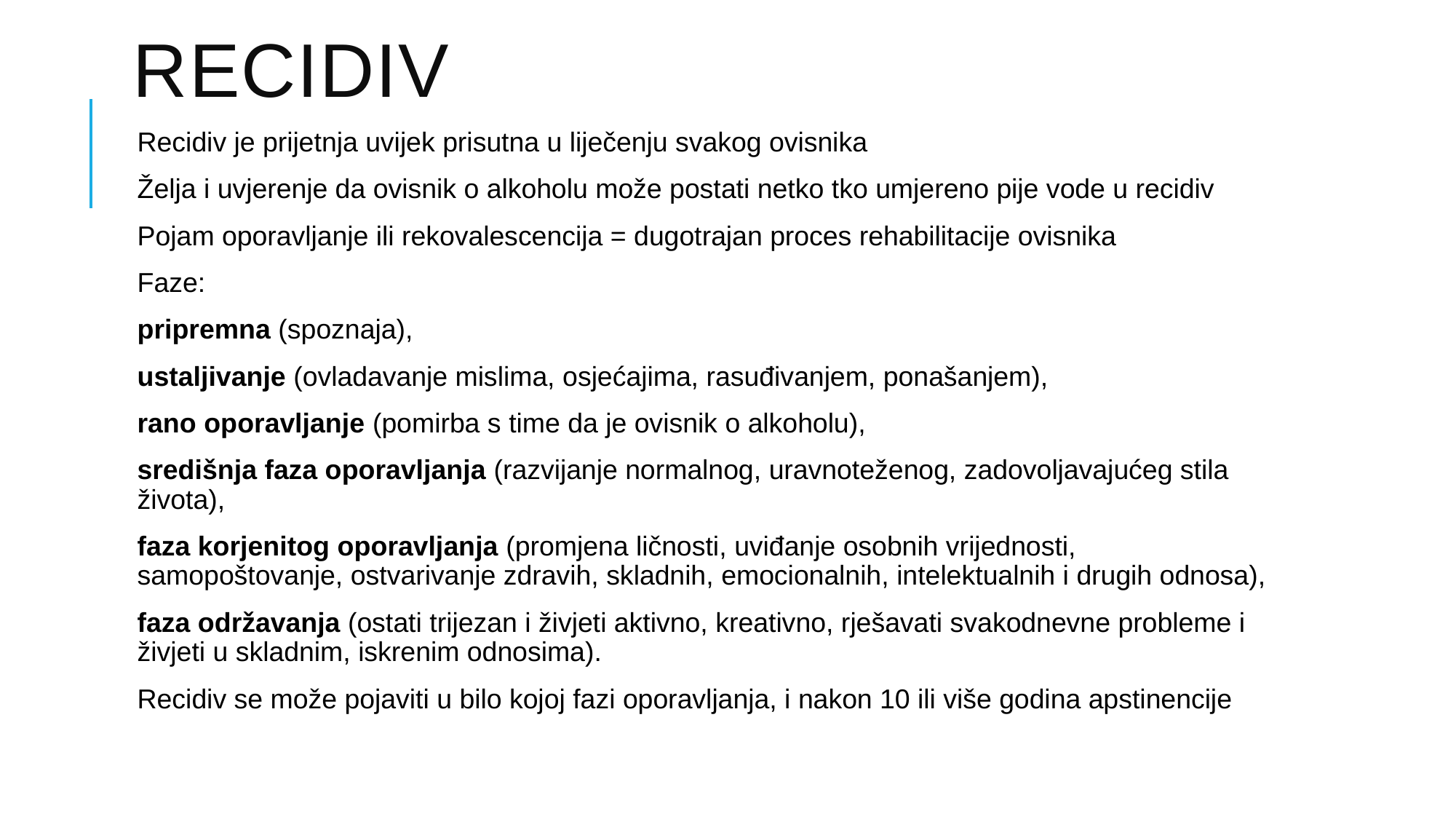

# Recidiv
Recidiv je prijetnja uvijek prisutna u liječenju svakog ovisnika
Želja i uvjerenje da ovisnik o alkoholu može postati netko tko umjereno pije vode u recidiv
Pojam oporavljanje ili rekovalescencija = dugotrajan proces rehabilitacije ovisnika
Faze:
pripremna (spoznaja),
ustaljivanje (ovladavanje mislima, osjećajima, rasuđivanjem, ponašanjem),
rano oporavljanje (pomirba s time da je ovisnik o alkoholu),
središnja faza oporavljanja (razvijanje normalnog, uravnoteženog, zadovoljavajućeg stila života),
faza korjenitog oporavljanja (promjena ličnosti, uviđanje osobnih vrijednosti, samopoštovanje, ostvarivanje zdravih, skladnih, emocionalnih, intelektualnih i drugih odnosa),
faza održavanja (ostati trijezan i živjeti aktivno, kreativno, rješavati svakodnevne probleme i živjeti u skladnim, iskrenim odnosima).
Recidiv se može pojaviti u bilo kojoj fazi oporavljanja, i nakon 10 ili više godina apstinencije